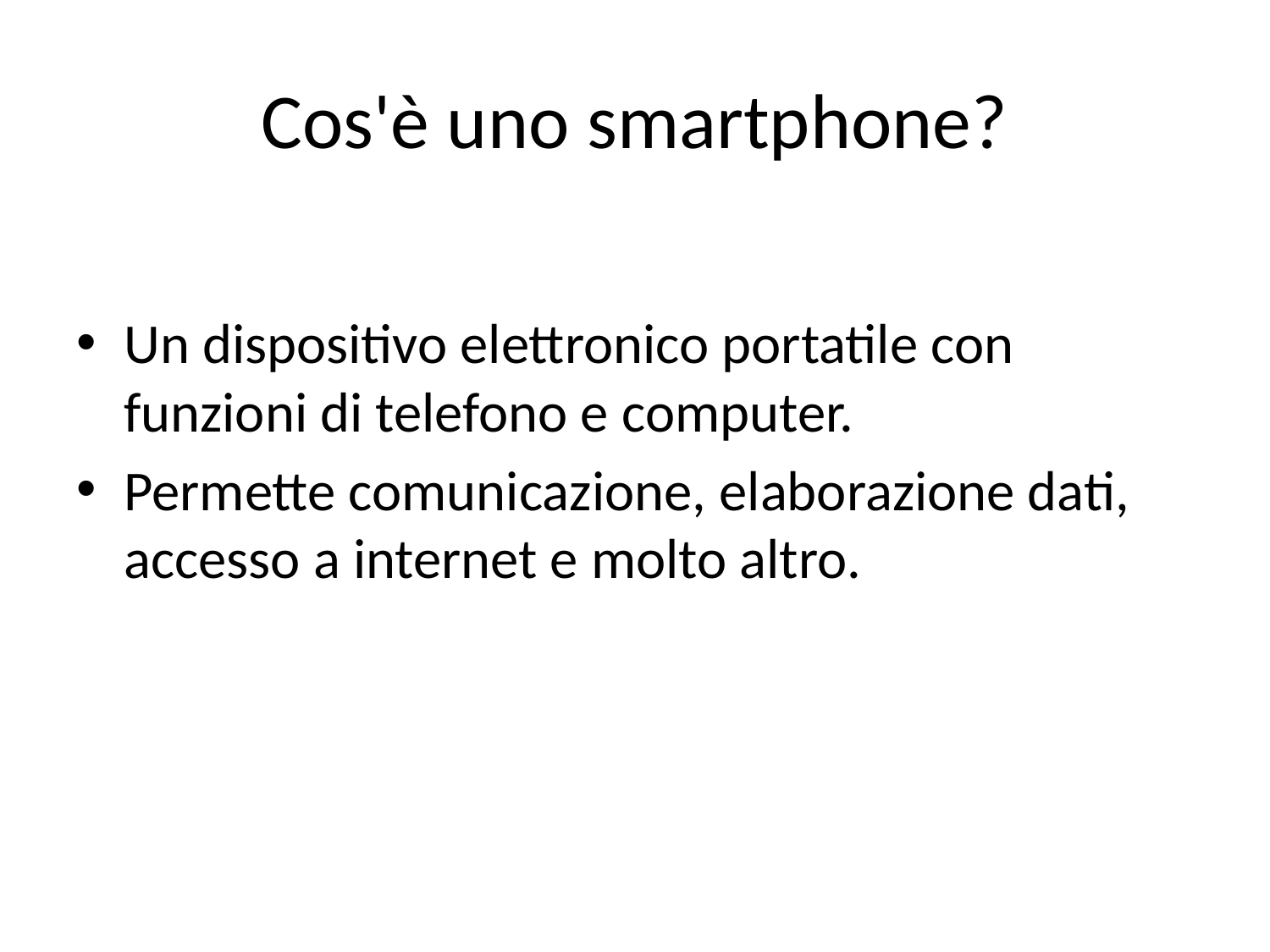

# Cos'è uno smartphone?

Un dispositivo elettronico portatile con funzioni di telefono e computer.
Permette comunicazione, elaborazione dati, accesso a internet e molto altro.